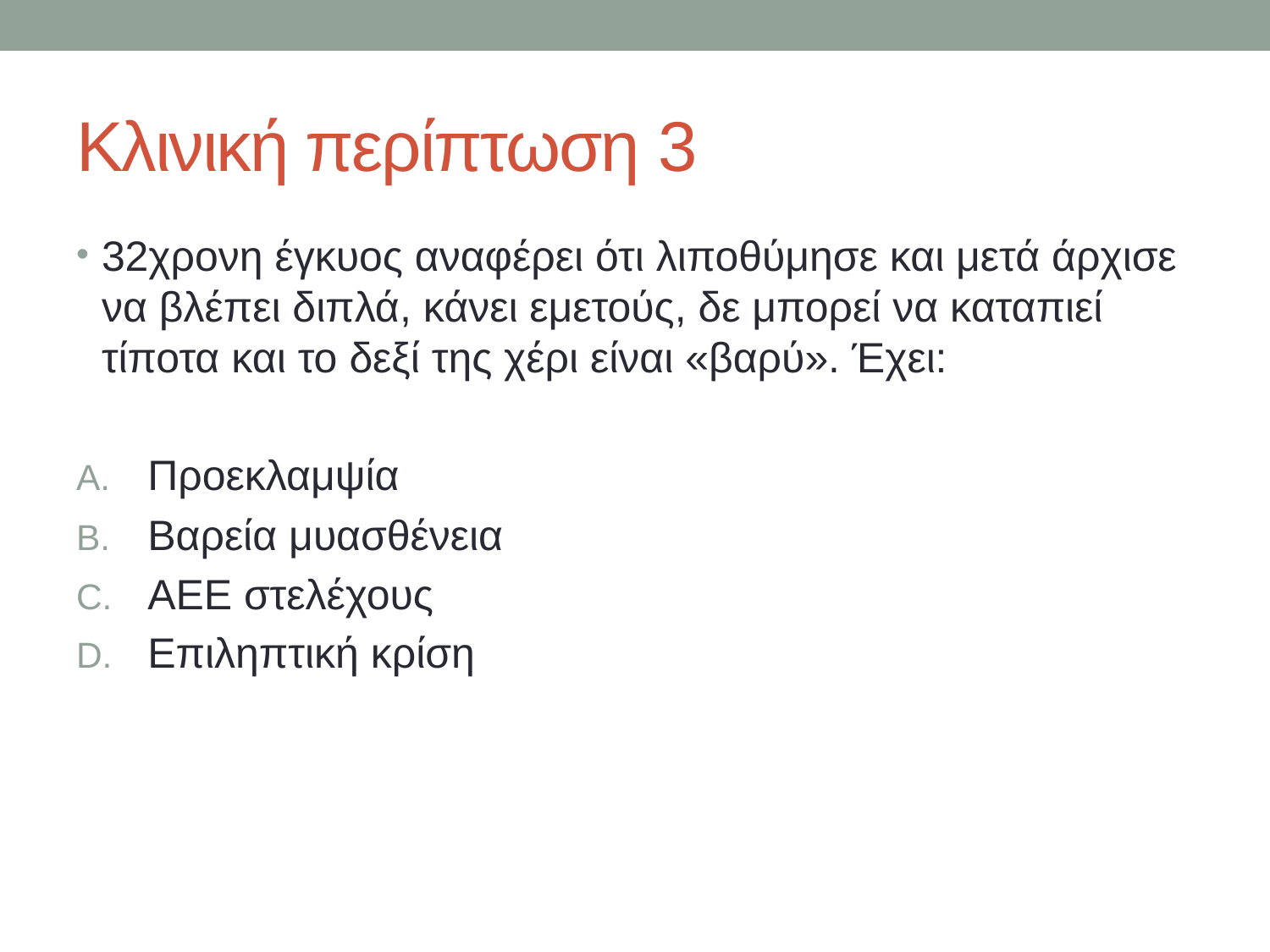

# Κλινική περίπτωση 3
32χρονη έγκυος αναφέρει ότι λιποθύμησε και μετά άρχισε να βλέπει διπλά, κάνει εμετούς, δε μπορεί να καταπιεί τίποτα και το δεξί της χέρι είναι «βαρύ». Έχει:

Προεκλαμψία
Βαρεία μυασθένεια
ΑΕΕ στελέχους
Επιληπτική κρίση